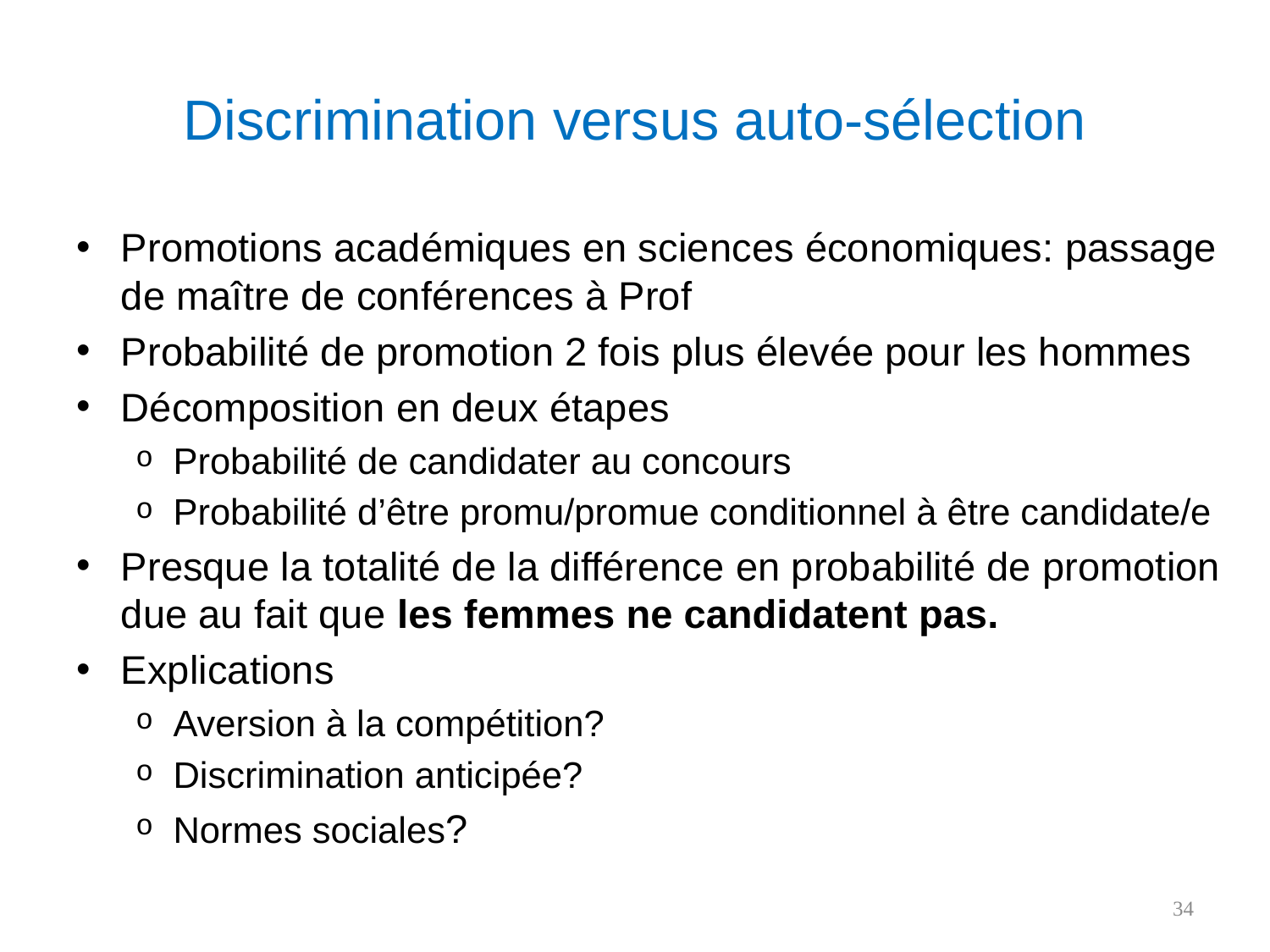

# Discrimination versus auto-sélection
Promotions académiques en sciences économiques: passage de maître de conférences à Prof
Probabilité de promotion 2 fois plus élevée pour les hommes
Décomposition en deux étapes
Probabilité de candidater au concours
Probabilité d’être promu/promue conditionnel à être candidate/e
Presque la totalité de la différence en probabilité de promotion due au fait que les femmes ne candidatent pas.
Explications
Aversion à la compétition?
Discrimination anticipée?
Normes sociales?

34